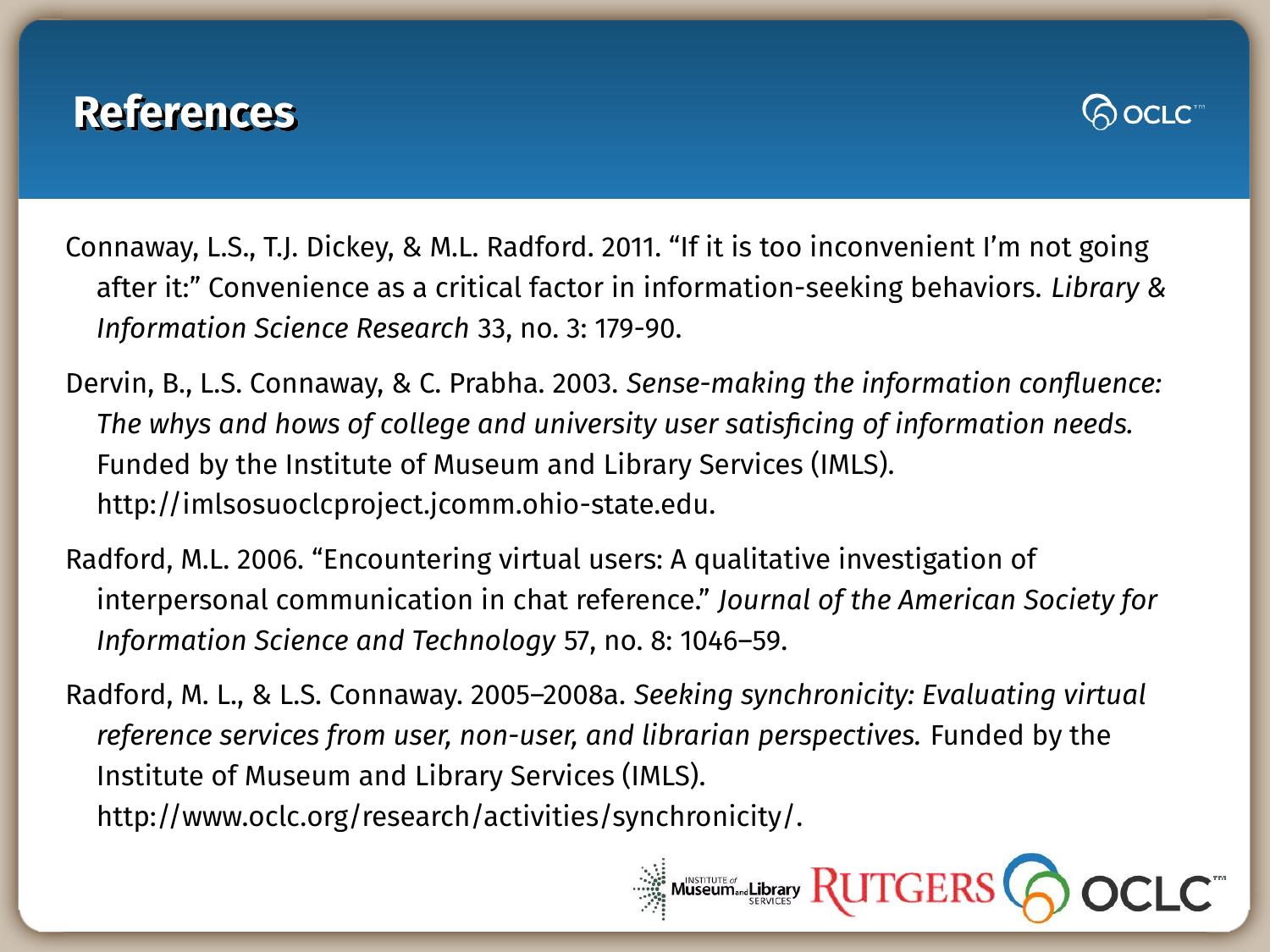

# References
Connaway, L.S., T.J. Dickey, & M.L. Radford. 2011. “If it is too inconvenient I’m not going after it:” Convenience as a critical factor in information-seeking behaviors. Library & Information Science Research 33, no. 3: 179-90.
Dervin, B., L.S. Connaway, & C. Prabha. 2003. Sense-making the information confluence: The whys and hows of college and university user satisficing of information needs. Funded by the Institute of Museum and Library Services (IMLS). http://imlsosuoclcproject.jcomm.ohio-state.edu.
Radford, M.L. 2006. “Encountering virtual users: A qualitative investigation of interpersonal communication in chat reference.” Journal of the American Society for Information Science and Technology 57, no. 8: 1046–59.
Radford, M. L., & L.S. Connaway. 2005–2008a. Seeking synchronicity: Evaluating virtual reference services from user, non-user, and librarian perspectives. Funded by the Institute of Museum and Library Services (IMLS). http://www.oclc.org/research/activities/synchronicity/.